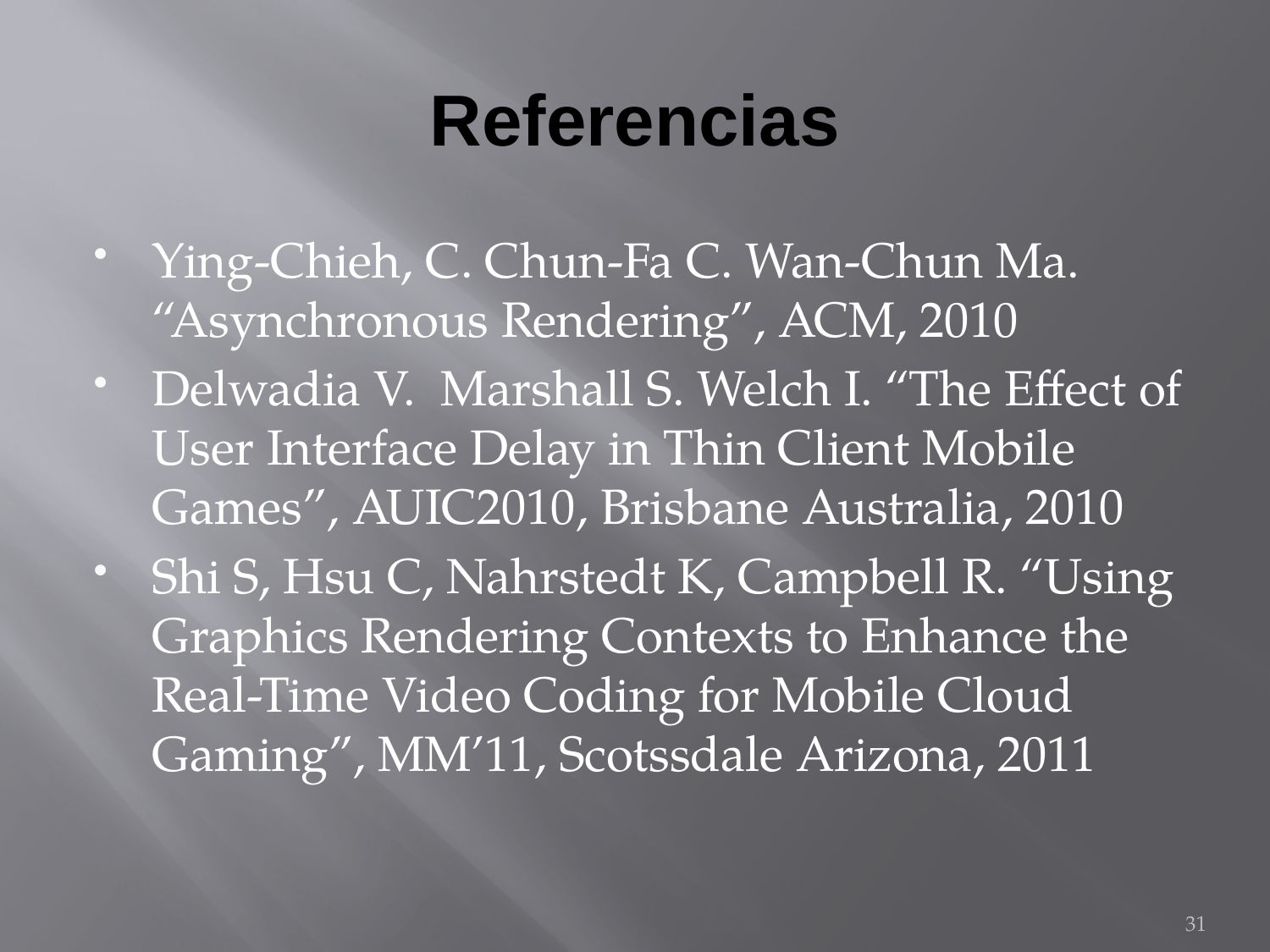

# Referencias
Ying-Chieh, C. Chun-Fa C. Wan-Chun Ma. “Asynchronous Rendering”, ACM, 2010
Delwadia V.  Marshall S. Welch I. “The Effect of User Interface Delay in Thin Client Mobile Games”, AUIC2010, Brisbane Australia, 2010
Shi S, Hsu C, Nahrstedt K, Campbell R. “Using Graphics Rendering Contexts to Enhance the Real-Time Video Coding for Mobile Cloud Gaming”, MM’11, Scotssdale Arizona, 2011

31